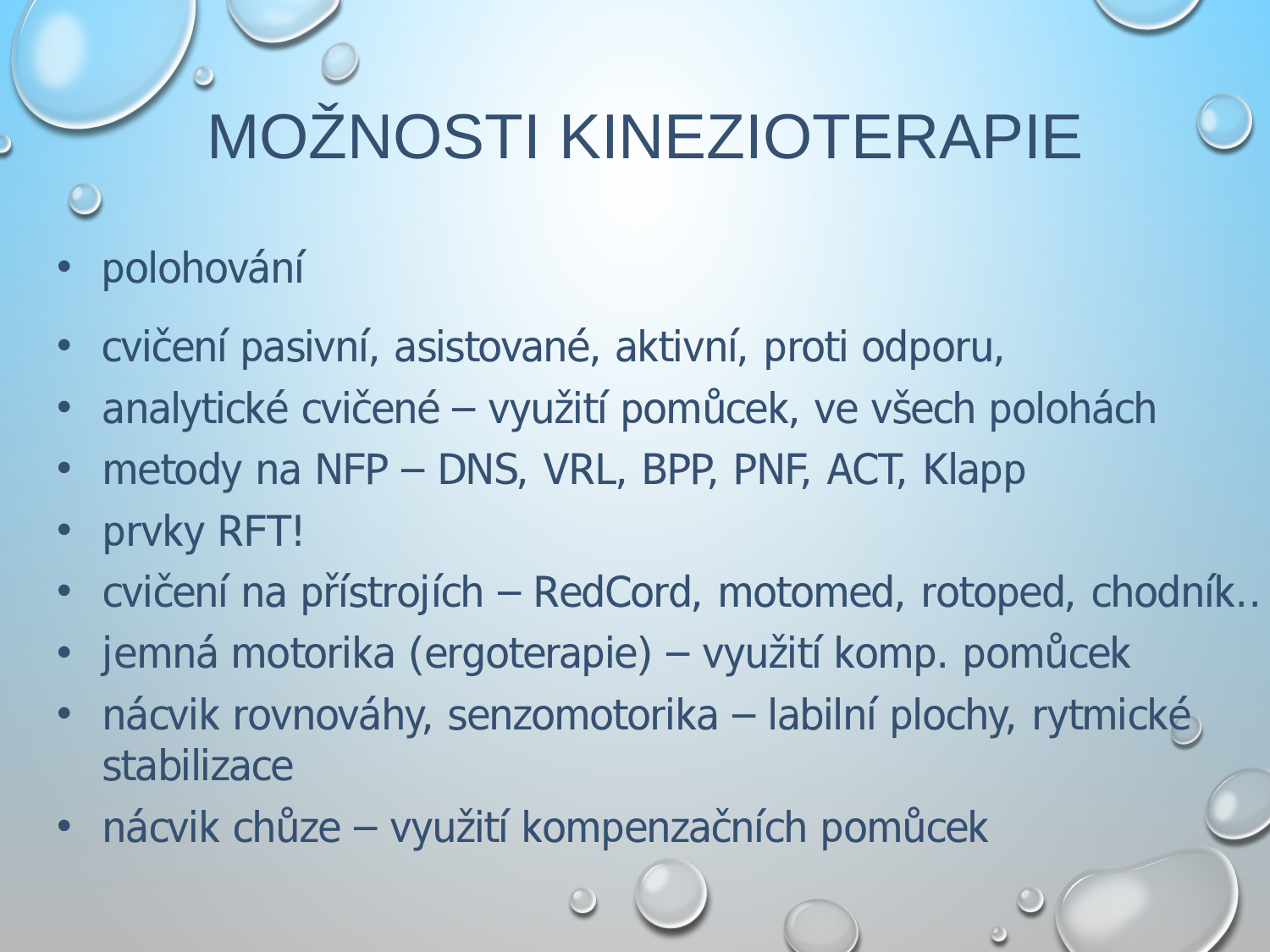

# Možnosti kinezioterapie
 polohování
 cvičení pasivní, asistované, aktivní, proti odporu,
analytické cvičené – využití pomůcek, ve všech polohách
metody na NFP – DNS, VRL, BPP, PNF, ACT, Klapp
prvky RFT!
cvičení na přístrojích – RedCord, motomed, rotoped, chodník..
jemná motorika (ergoterapie) – využití komp. pomůcek
nácvik rovnováhy, senzomotorika – labilní plochy, rytmické stabilizace
nácvik chůze – využití kompenzačních pomůcek